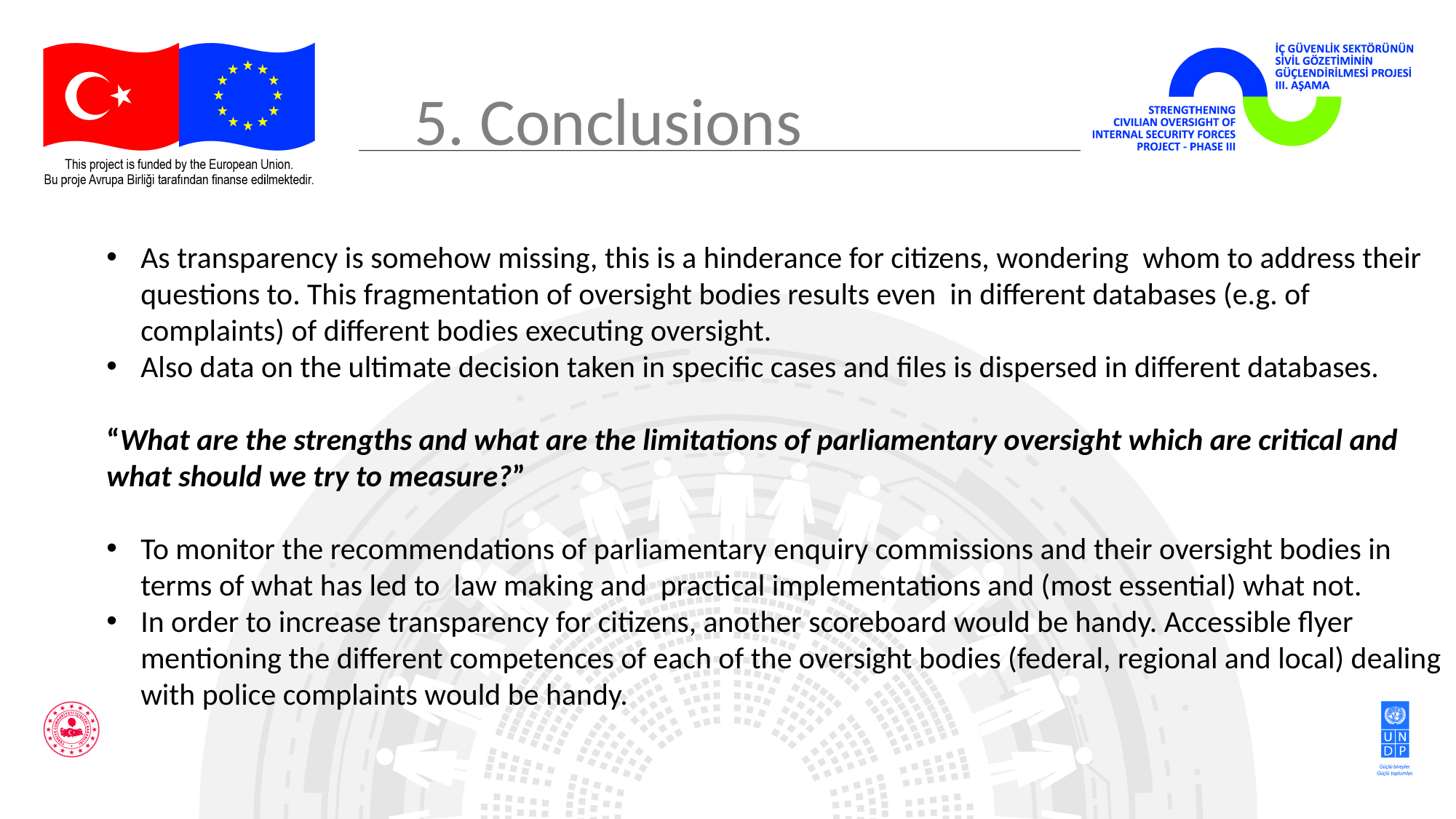

5. Conclusions
As transparency is somehow missing, this is a hinderance for citizens, wondering  whom to address their questions to. This fragmentation of oversight bodies results even  in different databases (e.g. of complaints) of different bodies executing oversight.
Also data on the ultimate decision taken in specific cases and files is dispersed in different databases.

“What are the strengths and what are the limitations of parliamentary oversight which are critical and what should we try to measure?”

To monitor the recommendations of parliamentary enquiry commissions and their oversight bodies in terms of what has led to  law making and  practical implementations and (most essential) what not.
In order to increase transparency for citizens, another scoreboard would be handy. Accessible flyer mentioning the different competences of each of the oversight bodies (federal, regional and local) dealing with police complaints would be handy.